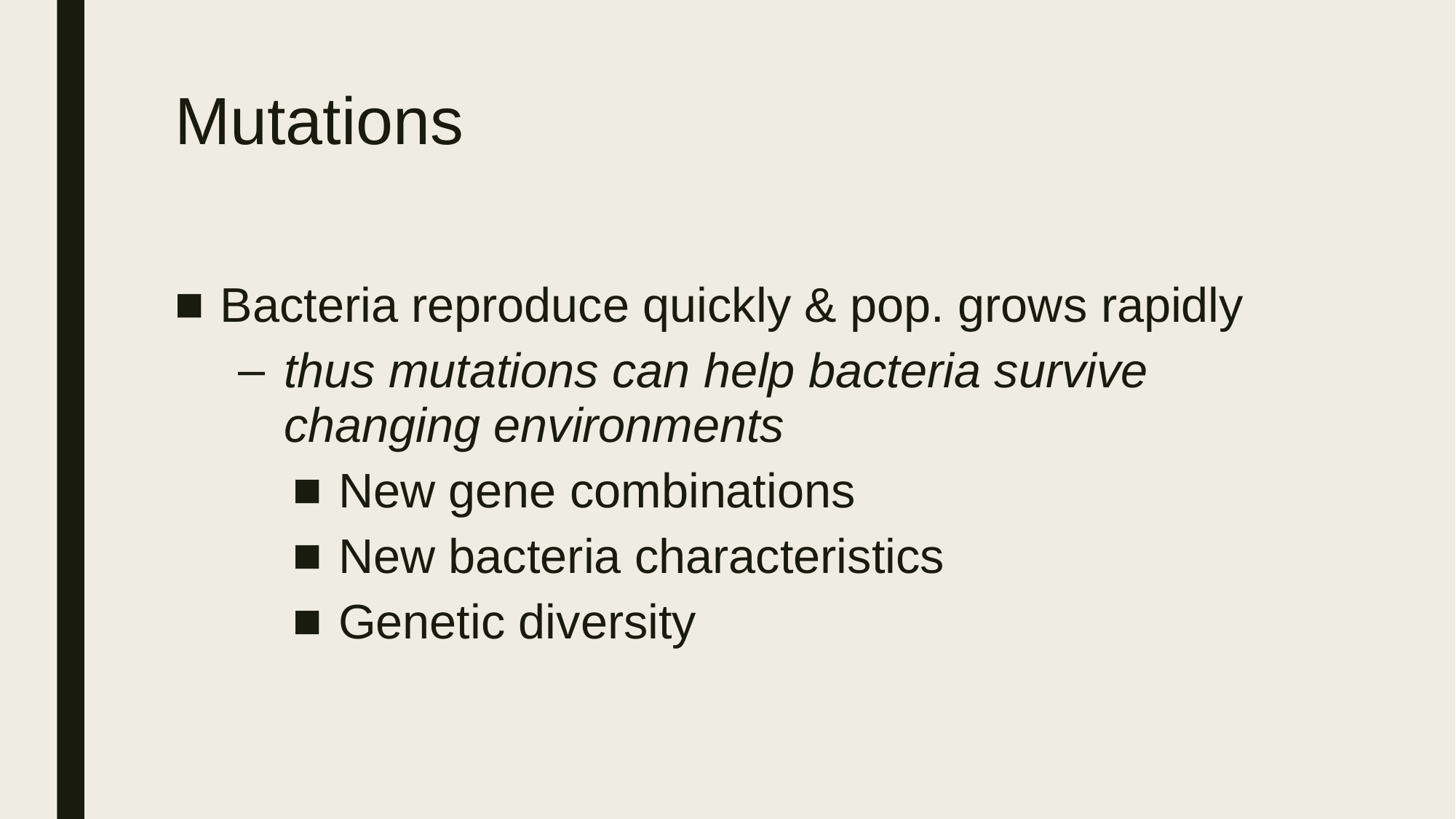

# Mutations
Bacteria reproduce quickly & pop. grows rapidly
thus mutations can help bacteria survive changing environments
New gene combinations
New bacteria characteristics
Genetic diversity